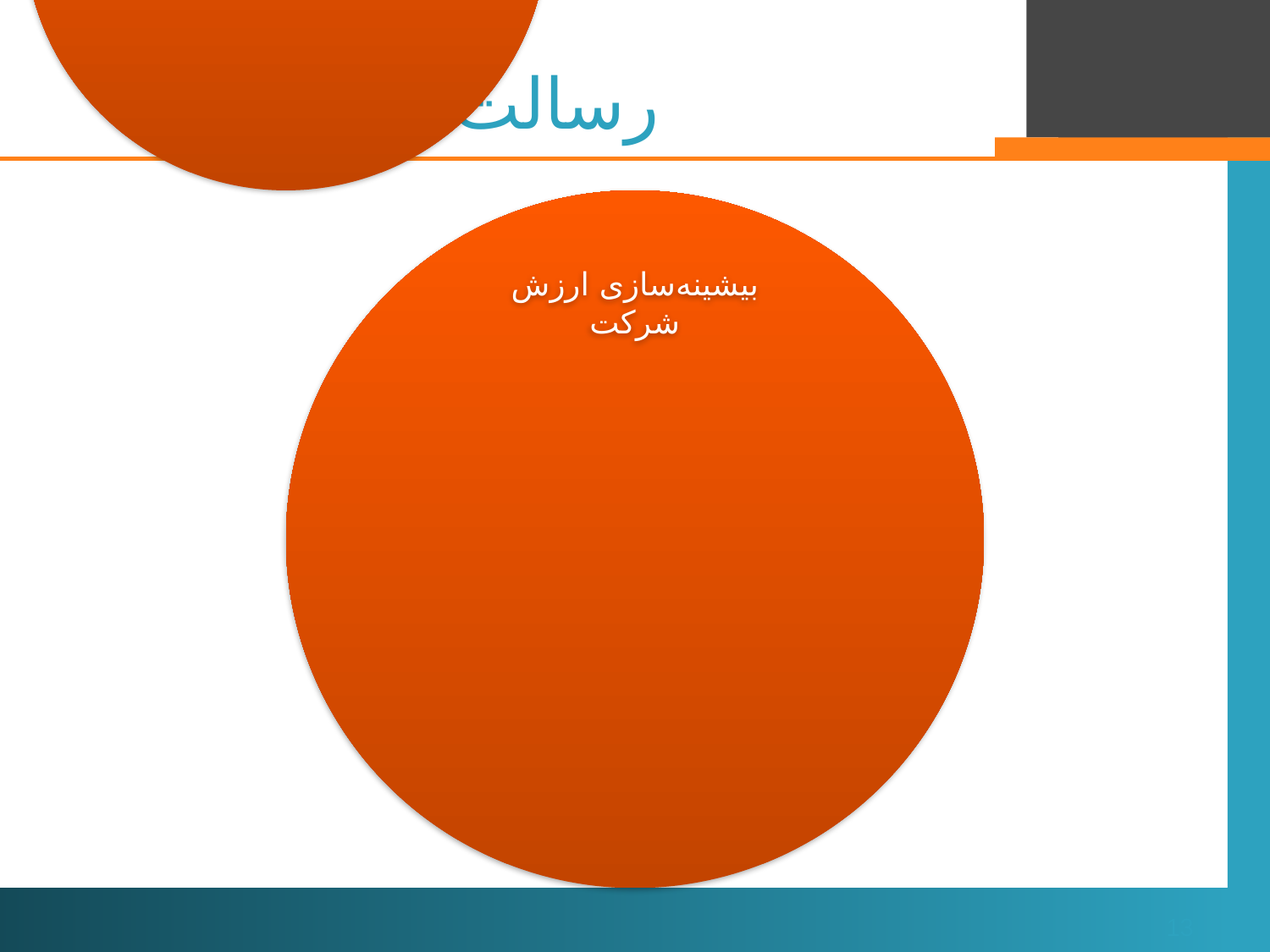

# رسالت مالی
بیشینه‌سازی ارزش شرکت
13